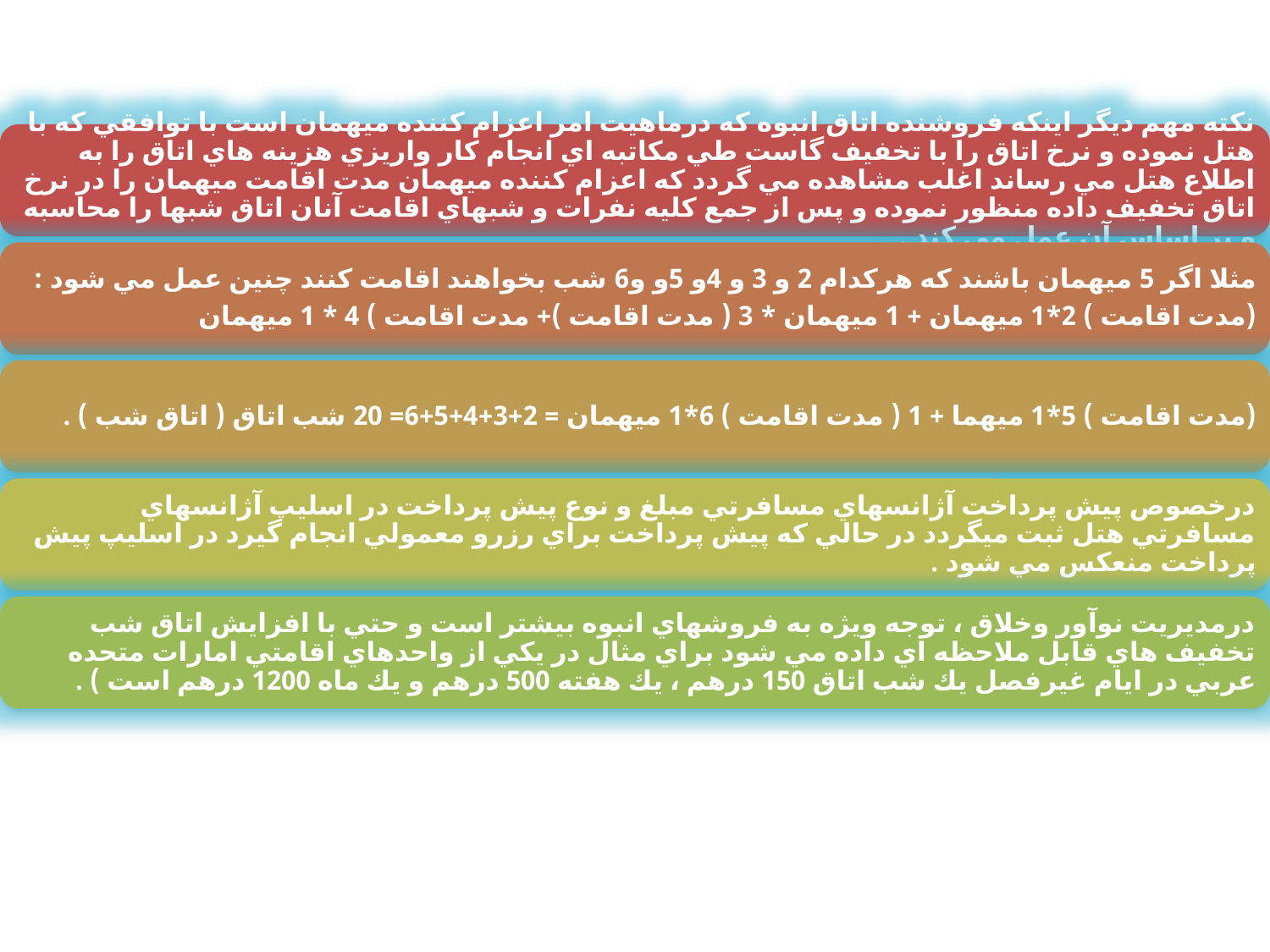

نكته مهم ديگر اينكه فروشنده اتاق انبوه كه درماهيت امر اعزام كننده ميهمان است با توافقي كه با هتل نموده و نرخ اتاق را با تخفيف گاست طي مكاتبه اي انجام كار واريزي هزينه هاي اتاق را به اطلاع هتل مي رساند اغلب مشاهده مي گردد كه اعزام كننده ميهمان مدت اقامت ميهمان را در نرخ اتاق تخفيف داده منظور نموده و پس از جمع كليه نفرات و شبهاي اقامت آنان اتاق شبها را محاسبه و بر اساس آن عمل مي كند .
مثلا اگر 5 ميهمان باشند كه هركدام 2 و 3 و 4و 5و و6 شب بخواهند اقامت كنند چنين عمل مي شود :
(مدت اقامت ) 2*1 ميهمان + 1 ميهمان * 3 ( مدت اقامت )+ مدت اقامت ) 4 * 1 ميهمان
(مدت اقامت ) 5*1 ميهما + 1 ( مدت اقامت ) 6*1 ميهمان = 2+3+4+5+6= 20 شب اتاق ( اتاق شب ) .
درخصوص پيش پرداخت آژانسهاي مسافرتي مبلغ و نوع پيش پرداخت در اسليپ آژانسهاي مسافرتي هتل ثبت ميگردد در حالي كه پيش پرداخت براي رزرو معمولي انجام گيرد در اسليپ پيش پرداخت منعكس مي شود .
درمديريت نوآور وخلاق ، توجه ويژه به فروشهاي انبوه بيشتر است و حتي با افزايش اتاق شب تخفيف هاي قابل ملاحظه اي داده مي شود براي مثال در يكي از واحدهاي اقامتي امارات متحده عربي در ايام غيرفصل يك شب اتاق 150 درهم ، يك هفته 500 درهم و يك ماه 1200 درهم است ) .